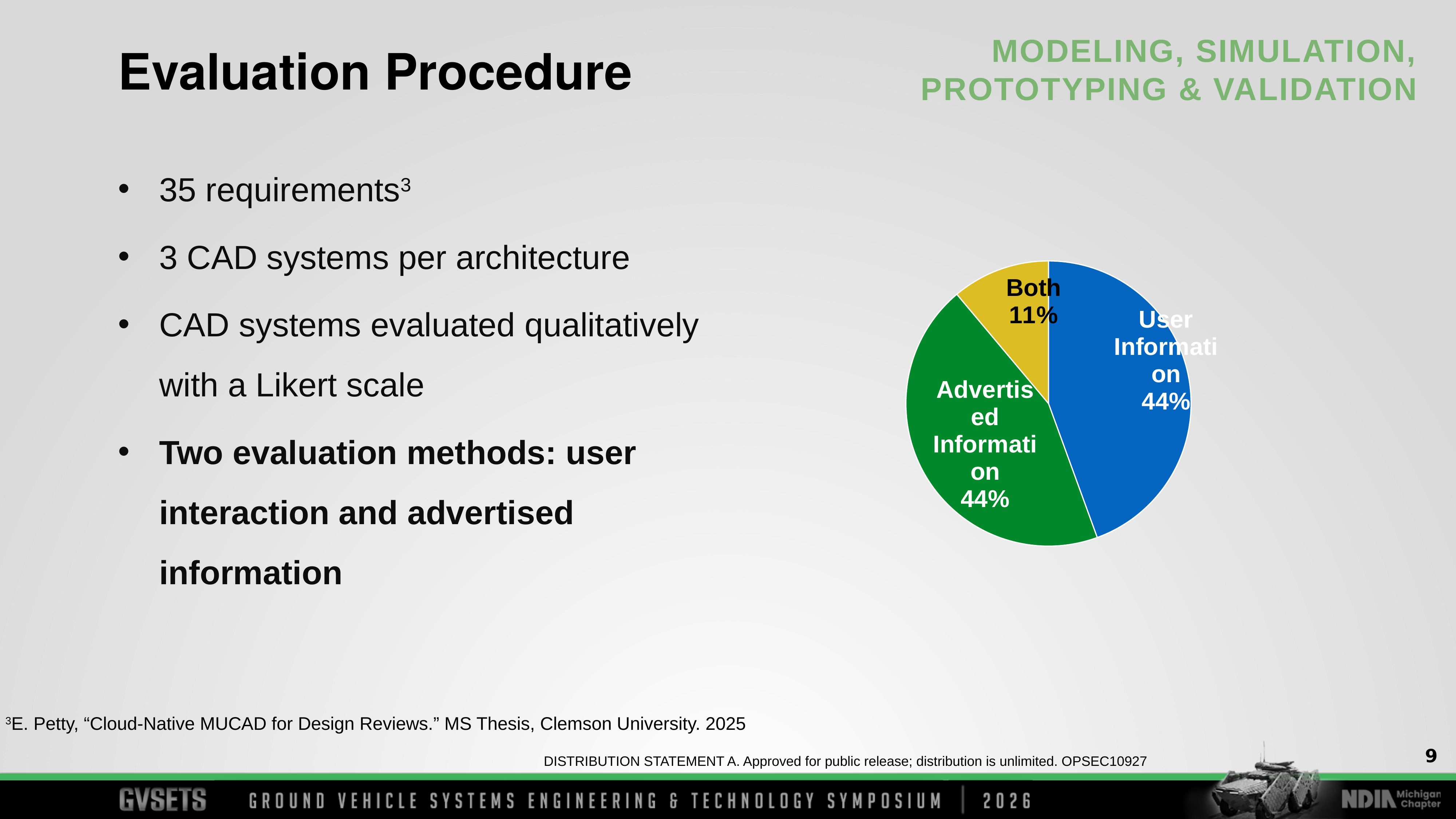

Evaluation Procedure
35 requirements3
3 CAD systems per architecture
CAD systems evaluated qualitatively with a Likert scale
Two evaluation methods: user interaction and advertised information

### Chart

| Category | Evaluation Type |
|---|---|
| User Information | 4.0 |
| Advertised Information | 4.0 |
| Both | 1.0 |
3E. Petty, “Cloud-Native MUCAD for Design Reviews.” MS Thesis, Clemson University. 2025